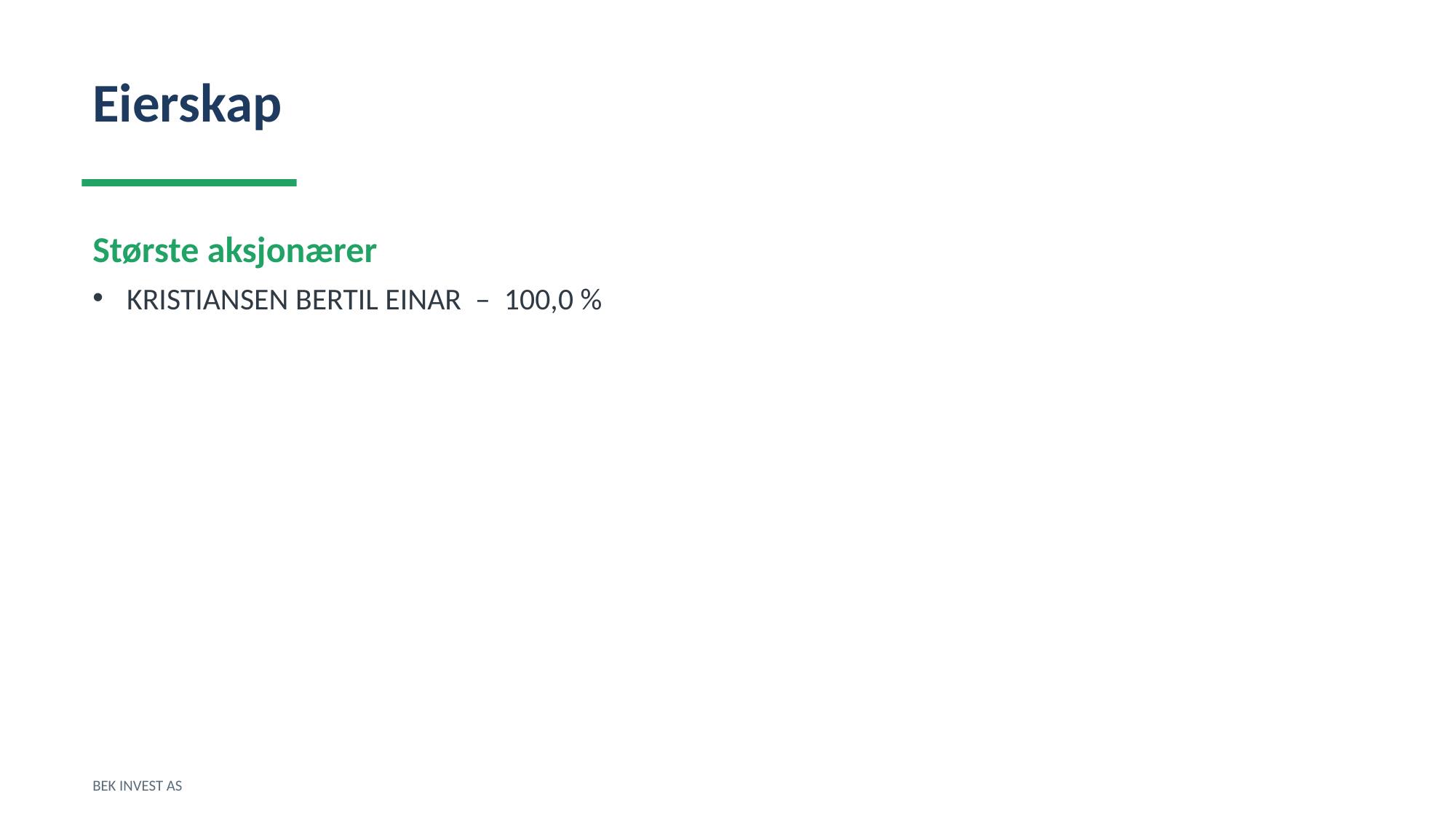

Eierskap

Største aksjonærer
KRISTIANSEN BERTIL EINAR  –  100,0 %
BEK INVEST AS